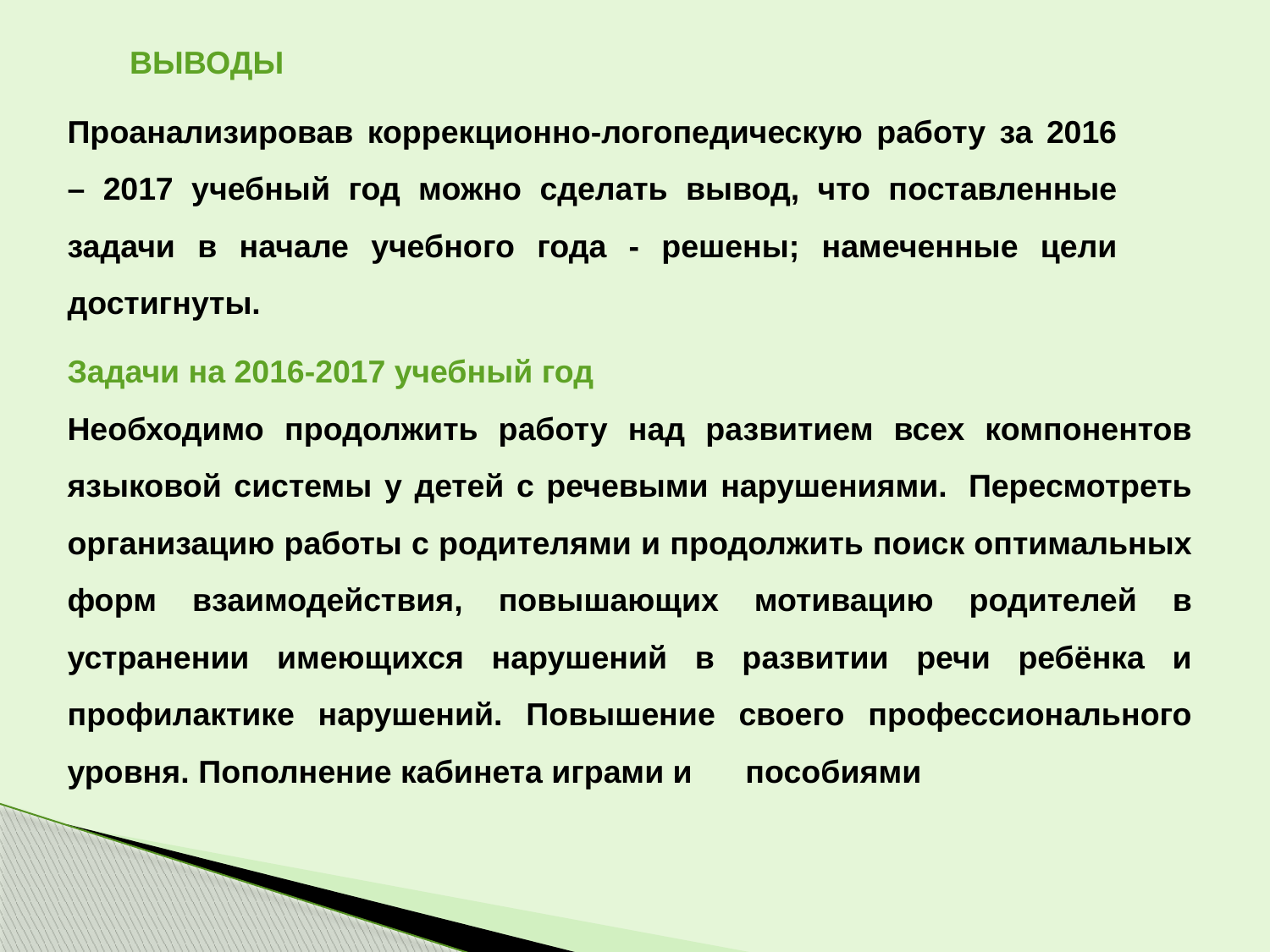

ВЫВОДЫ
Проанализировав коррекционно-логопедическую работу за 2016 – 2017 учебный год можно сделать вывод, что поставленные задачи в начале учебного года - решены; намеченные цели достигнуты.

Задачи на 2016-2017 учебный год
Необходимо продолжить работу над развитием всех компонентов языковой системы у детей с речевыми нарушениями.  Пересмотреть организацию работы с родителями и продолжить поиск оптимальных форм взаимодействия, повышающих мотивацию родителей в устранении имеющихся нарушений в развитии речи ребёнка и профилактике нарушений. Повышение своего профессионального уровня. Пополнение кабинета играми и      пособиями